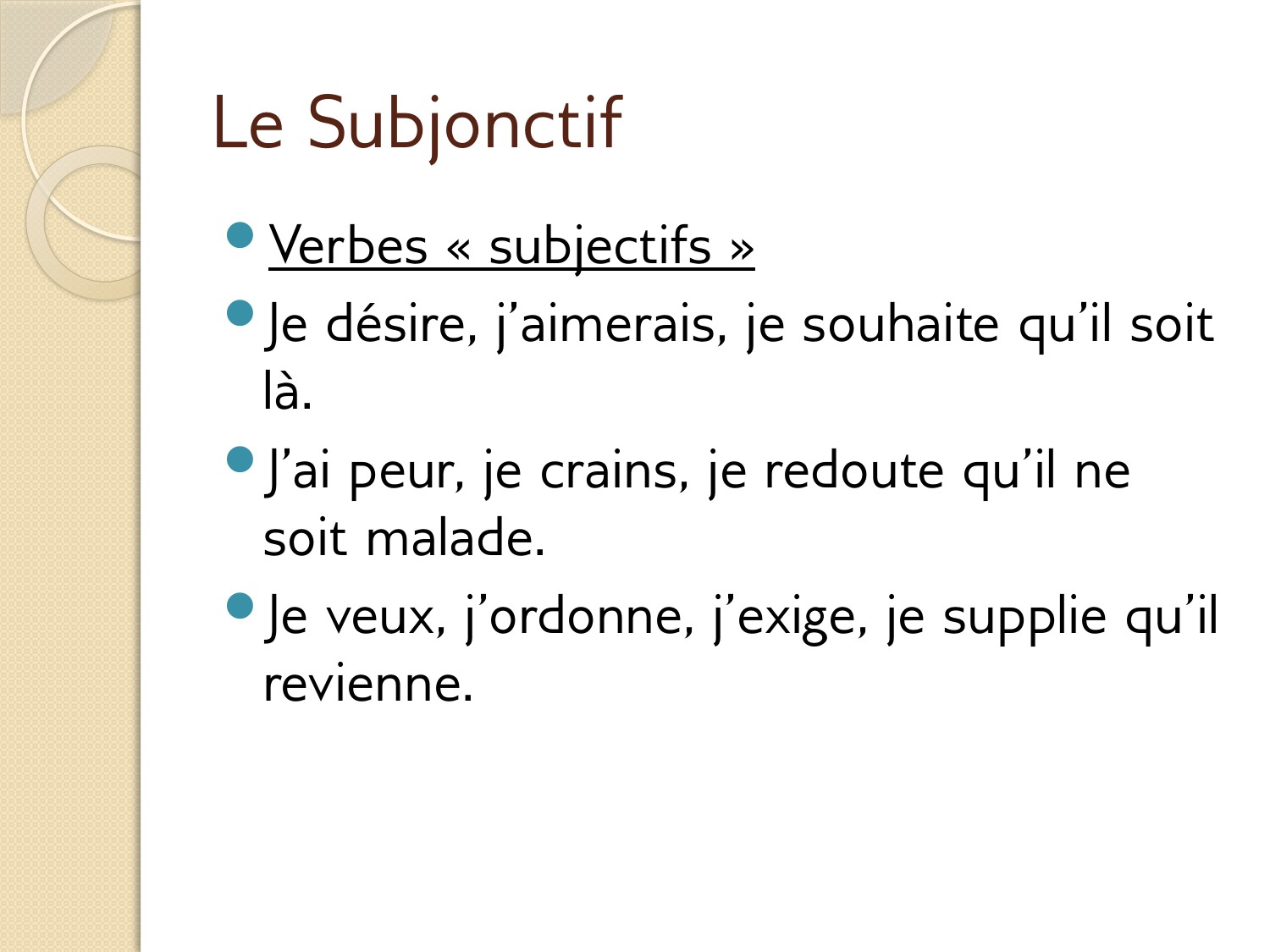

# Le Subjonctif
Verbes « subjectifs »
Je désire, j’aimerais, je souhaite qu’il soit là.
J’ai peur, je crains, je redoute qu’il ne soit malade.
Je veux, j’ordonne, j’exige, je supplie qu’il revienne.